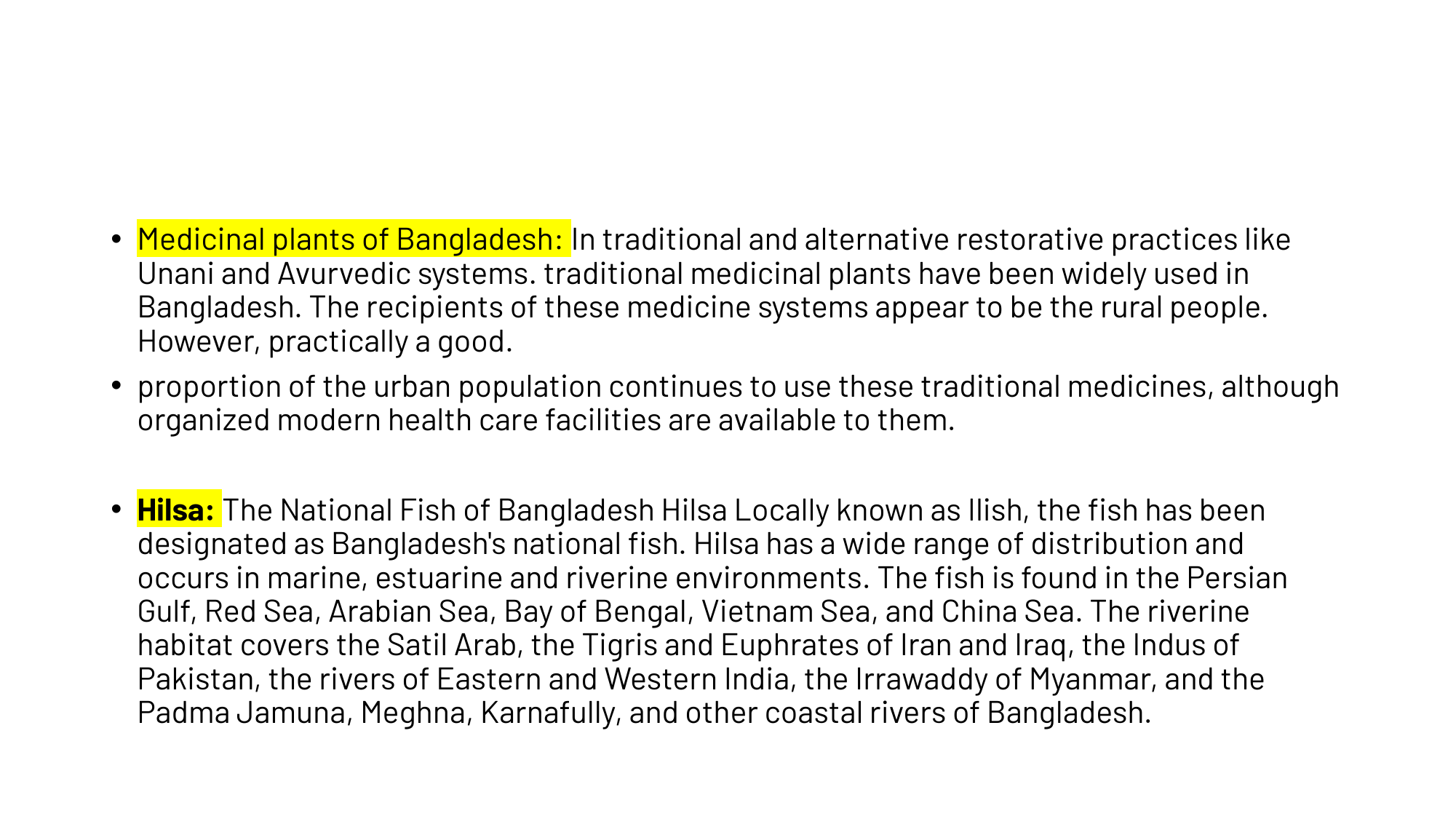

#
Medicinal plants of Bangladesh: In traditional and alternative restorative practices like Unani and Avurvedic systems. traditional medicinal plants have been widely used in Bangladesh. The recipients of these medicine systems appear to be the rural people. However, practically a good.
proportion of the urban population continues to use these traditional medicines, although organized modern health care facilities are available to them.

Hilsa: The National Fish of Bangladesh Hilsa Locally known as Ilish, the fish has been designated as Bangladesh's national fish. Hilsa has a wide range of distribution and occurs in marine, estuarine and riverine environments. The fish is found in the Persian Gulf, Red Sea, Arabian Sea, Bay of Bengal, Vietnam Sea, and China Sea. The riverine habitat covers the Satil Arab, the Tigris and Euphrates of Iran and Iraq, the Indus of Pakistan, the rivers of Eastern and Western India, the Irrawaddy of Myanmar, and the Padma Jamuna, Meghna, Karnafully, and other coastal rivers of Bangladesh.